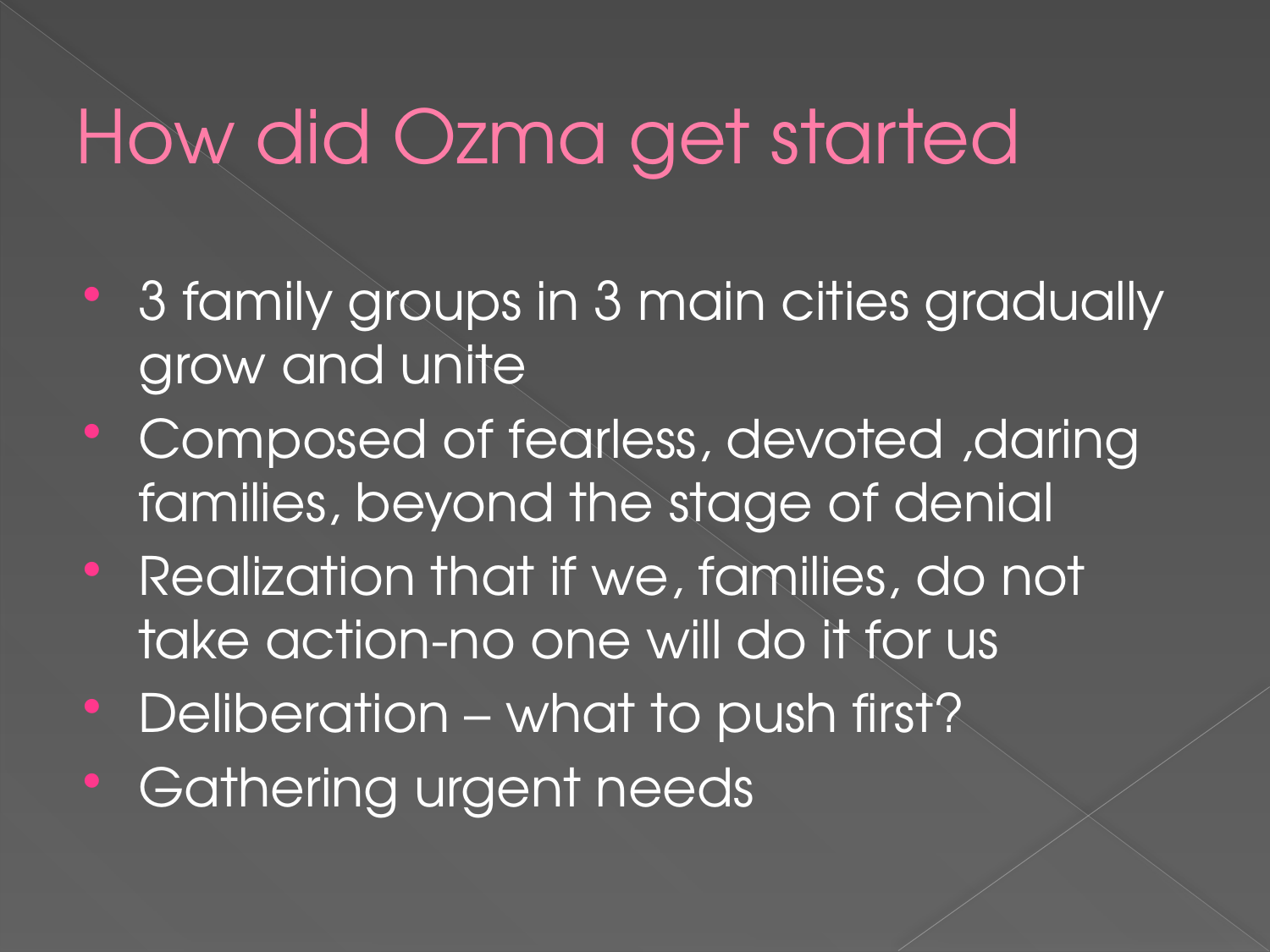

# How did Ozma get started
3 family groups in 3 main cities gradually grow and unite
Composed of fearless, devoted ,daring families, beyond the stage of denial
Realization that if we, families, do not take action-no one will do it for us
Deliberation – what to push first?
Gathering urgent needs